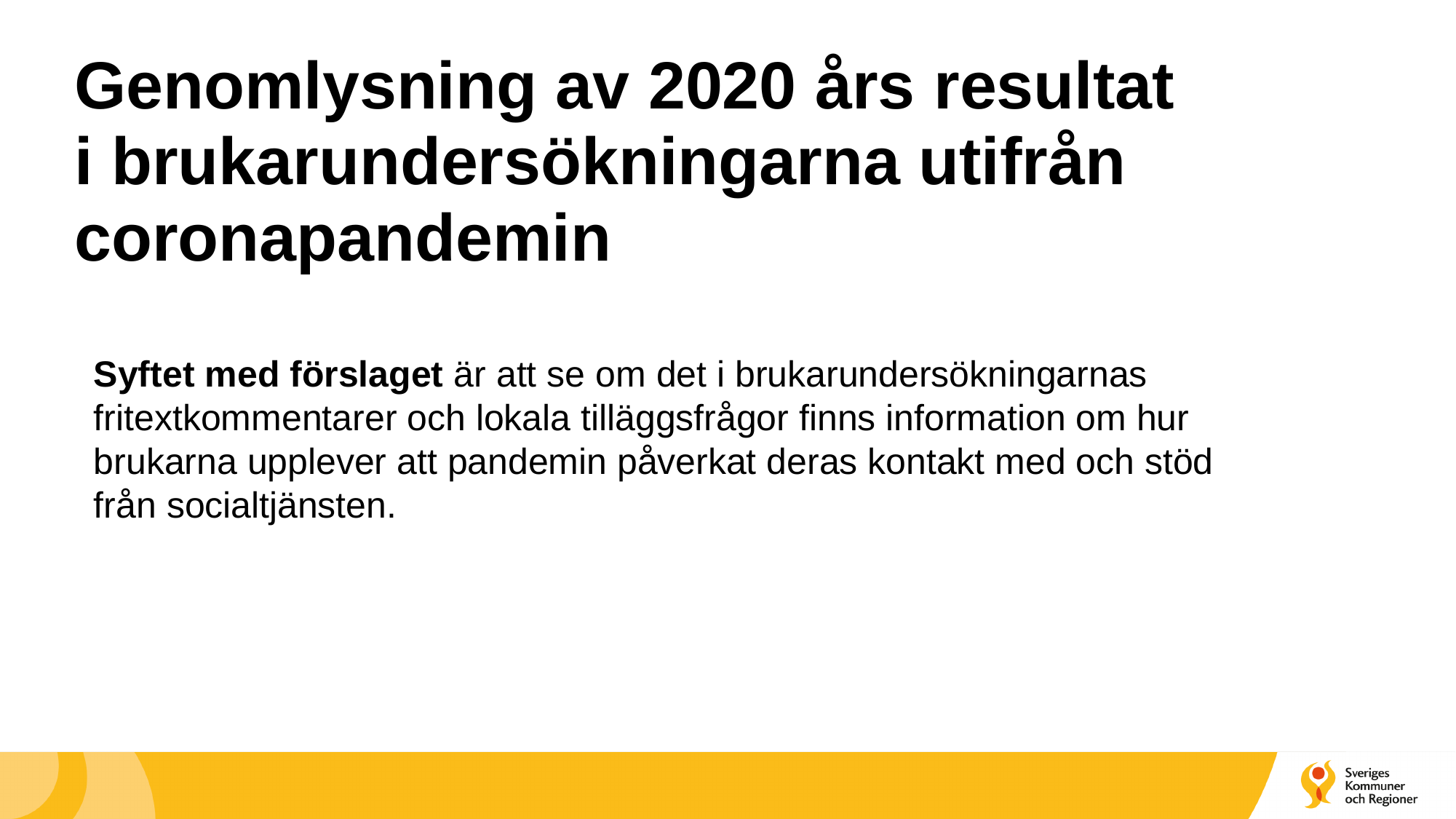

# Genomlysning av 2020 års resultat i brukarundersökningarna utifrån coronapandemin
Syftet med förslaget är att se om det i brukarundersökningarnas fritextkommentarer och lokala tilläggsfrågor finns information om hur brukarna upplever att pandemin påverkat deras kontakt med och stöd från socialtjänsten.